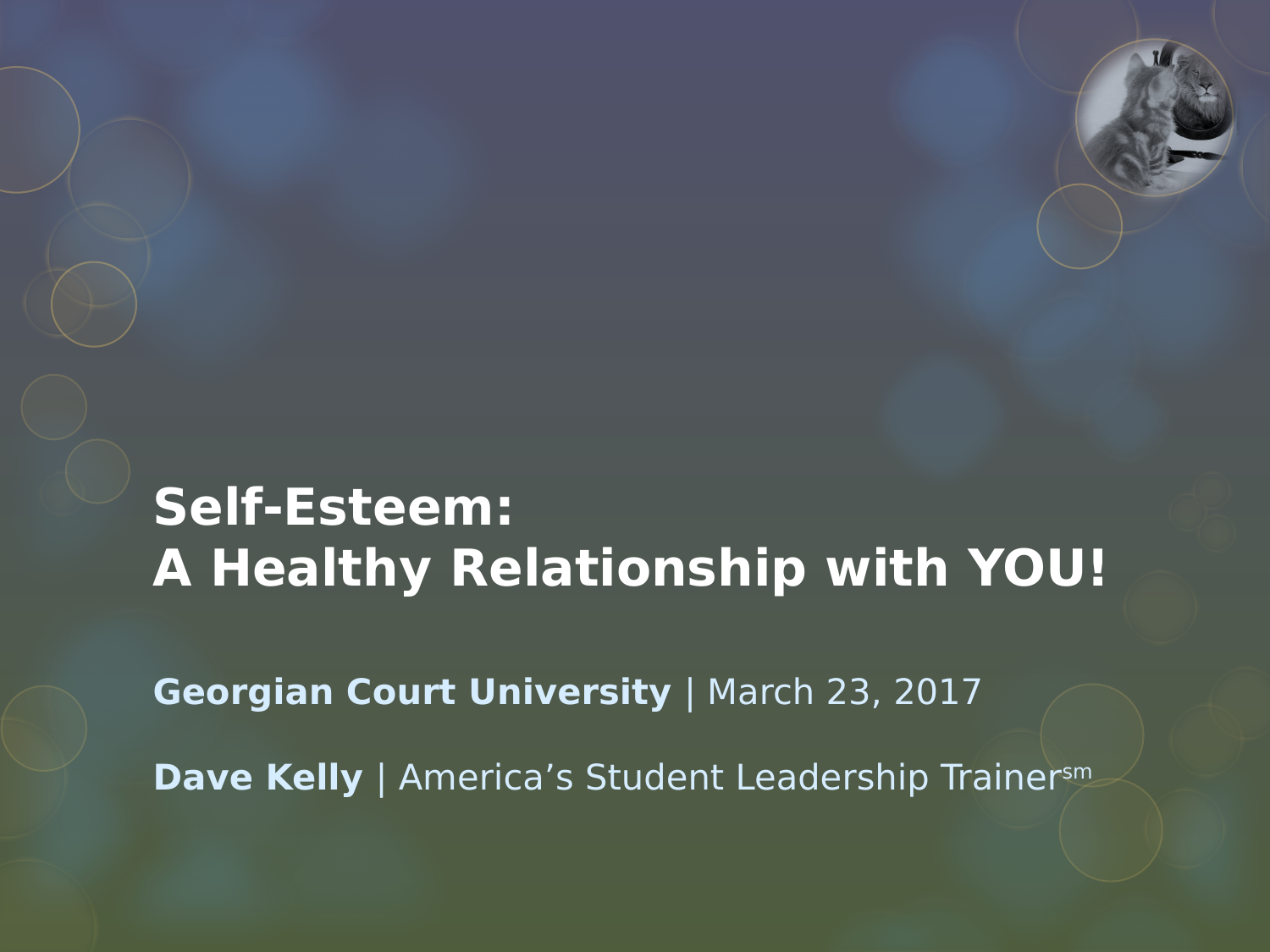

# Self-Esteem: A Healthy Relationship with YOU!
Georgian Court University | March 23, 2017
Dave Kelly | America’s Student Leadership Trainersm